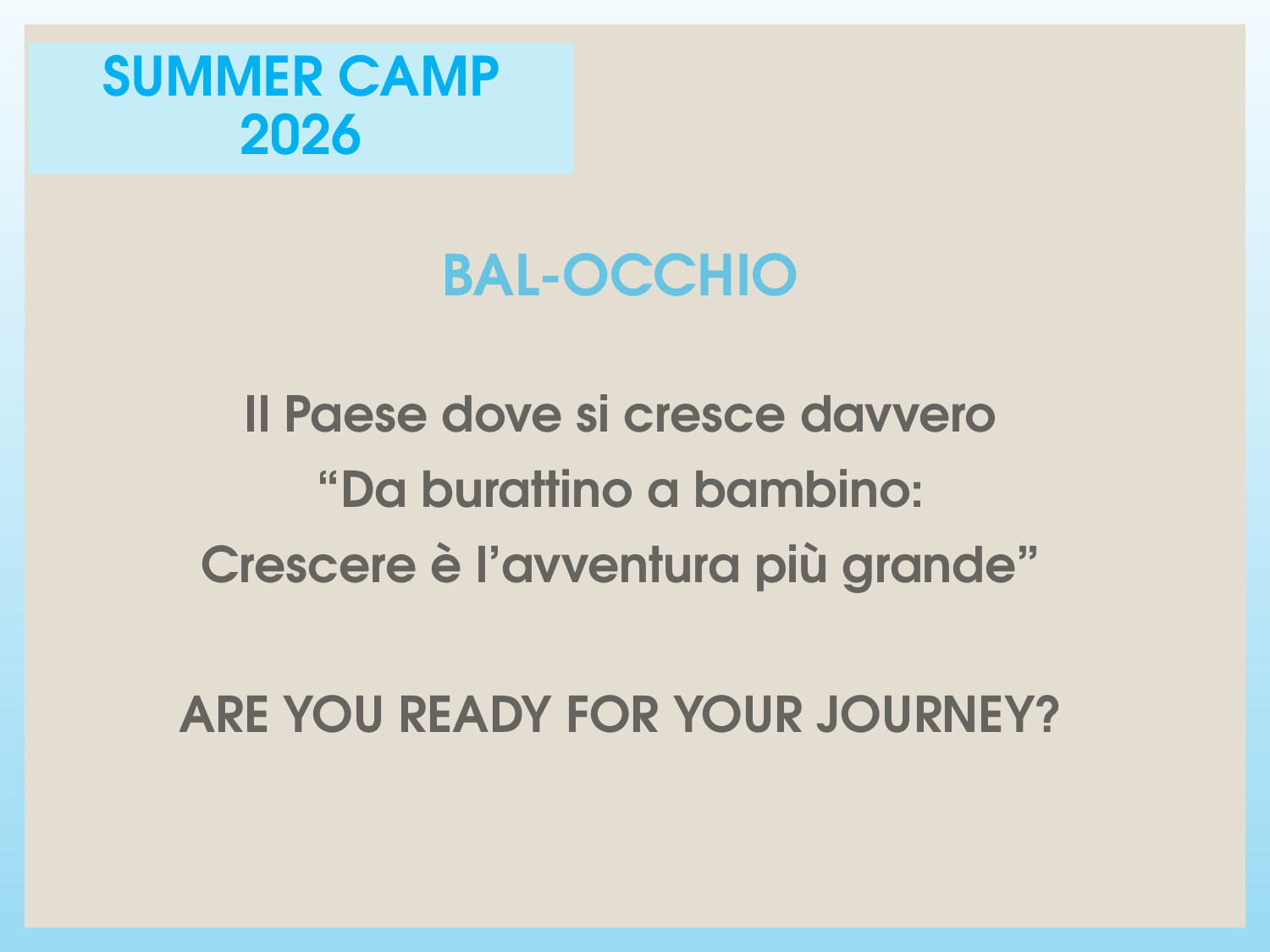

# SUMMER CAMP 2026
BAL-OCCHIO

Il Paese dove si cresce davvero
“Da burattino a bambino:
Crescere è l’avventura più grande”

ARE YOU READY FOR YOUR JOURNEY?